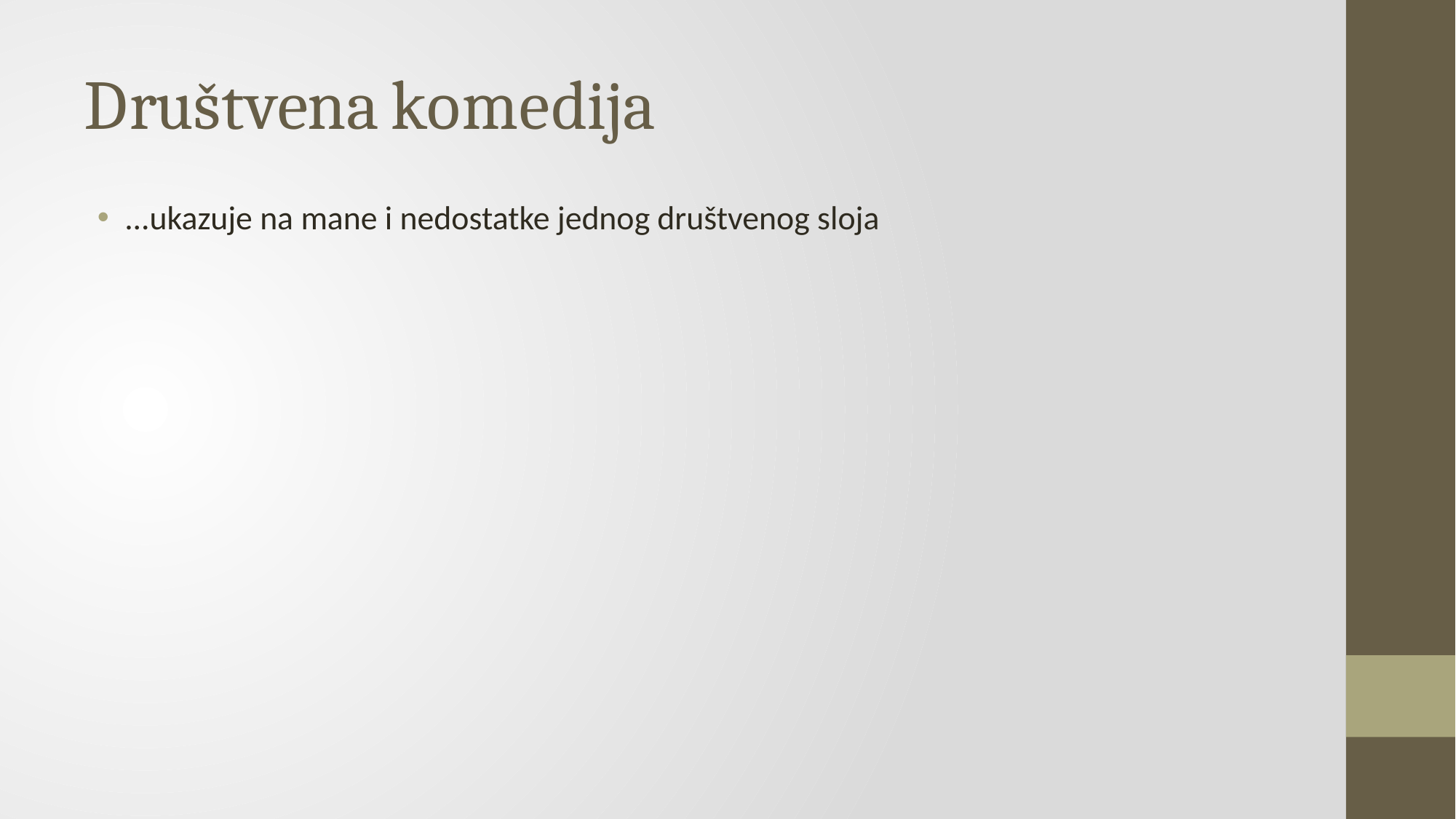

# Društvena komedija
...ukazuje na mane i nedostatke jednog društvenog sloja